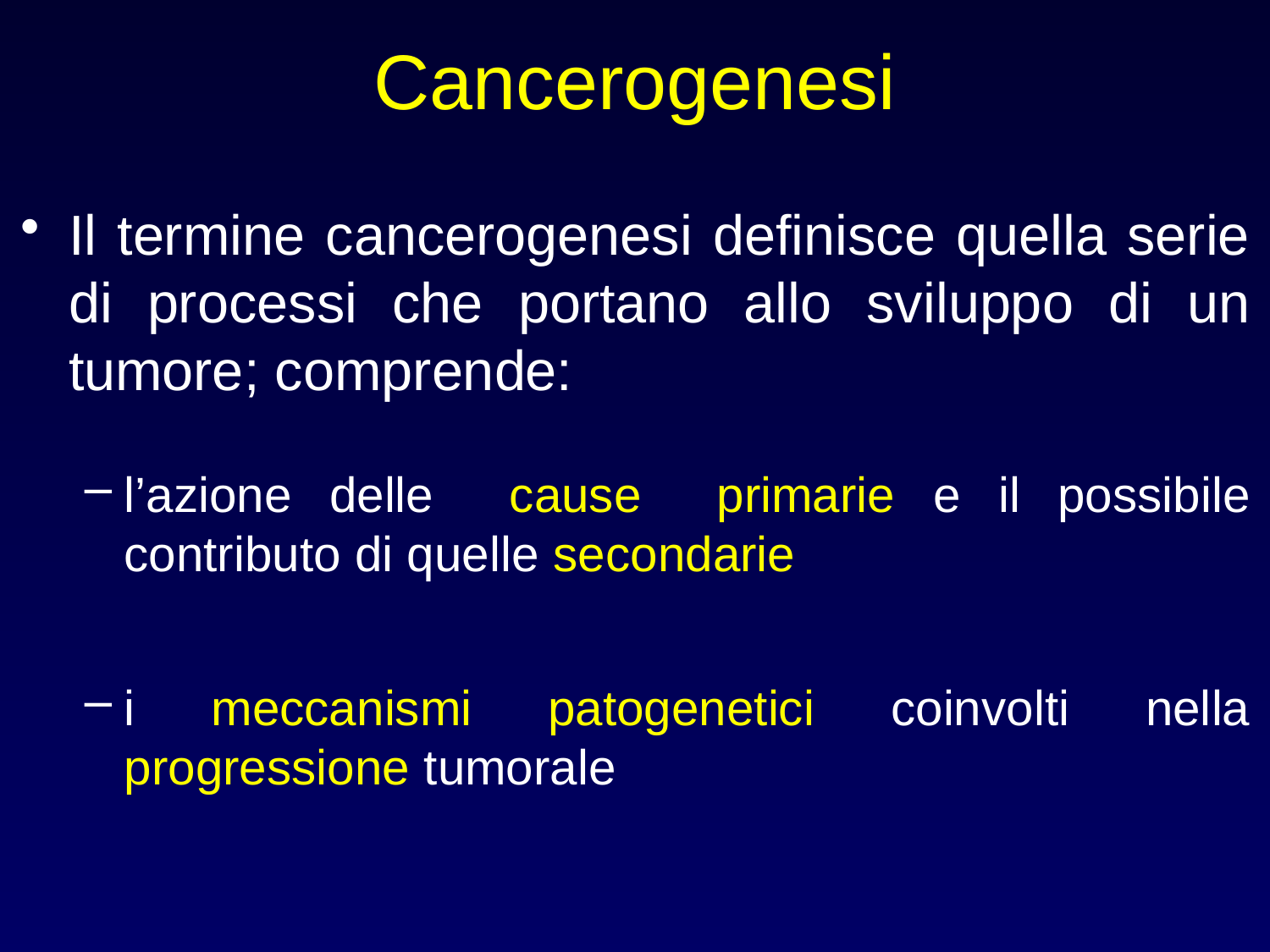

# Cancerogenesi
Il termine cancerogenesi definisce quella serie di processi che portano allo sviluppo di un tumore; comprende:

l’azione delle  cause  primarie e il possibile contributo di quelle secondarie

i meccanismi patogenetici coinvolti nella progressione tumorale